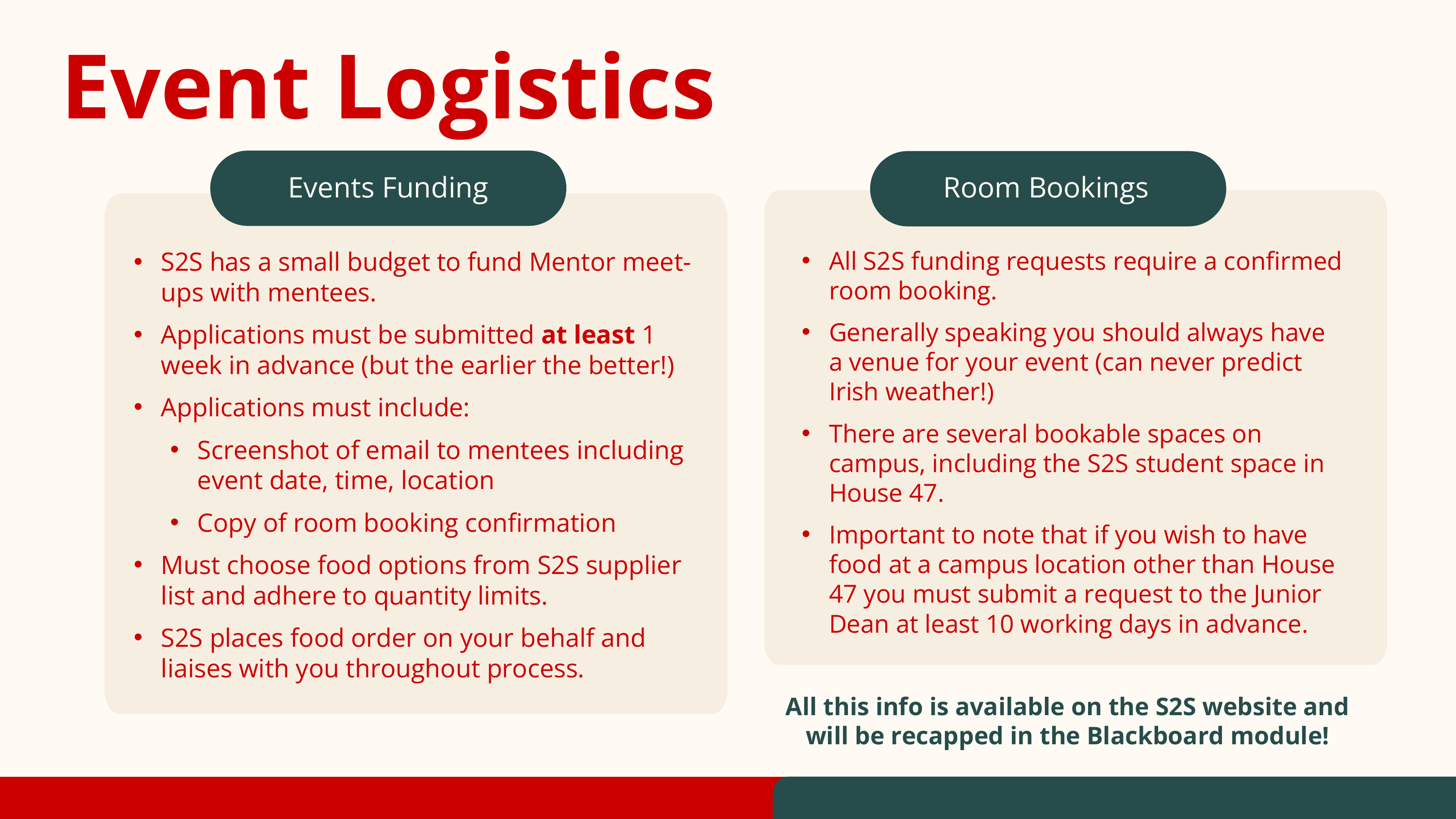

Event Logistics
Events Funding
Room Bookings

All S2S funding requests require a confirmed room booking.
Generally speaking you should always have a venue for your event (can never predict Irish weather!)
There are several bookable spaces on campus, including the S2S student space in House 47.
Important to note that if you wish to have food at a campus location other than House 47 you must submit a request to the Junior Dean at least 10 working days in advance.
S2S has a small budget to fund Mentor meet-ups with mentees.
Applications must be submitted at least 1 week in advance (but the earlier the better!)
Applications must include:
Screenshot of email to mentees including event date, time, location
Copy of room booking confirmation
Must choose food options from S2S supplier list and adhere to quantity limits.
S2S places food order on your behalf and liaises with you throughout process.
In Groups
All this info is available on the S2S website and will be recapped in the Blackboard module!

28